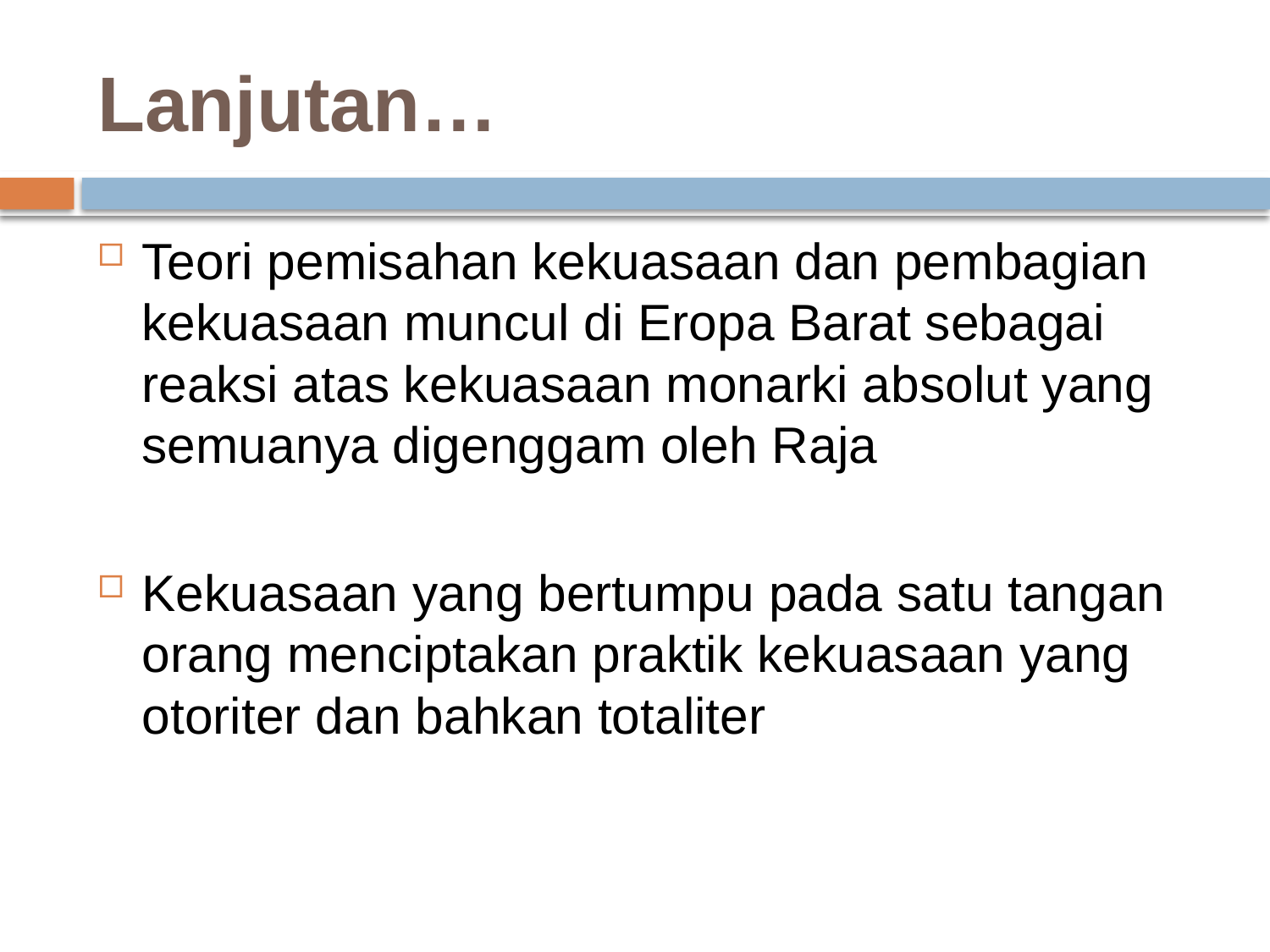

# Lanjutan…
Teori pemisahan kekuasaan dan pembagian kekuasaan muncul di Eropa Barat sebagai reaksi atas kekuasaan monarki absolut yang semuanya digenggam oleh Raja

Kekuasaan yang bertumpu pada satu tangan orang menciptakan praktik kekuasaan yang otoriter dan bahkan totaliter